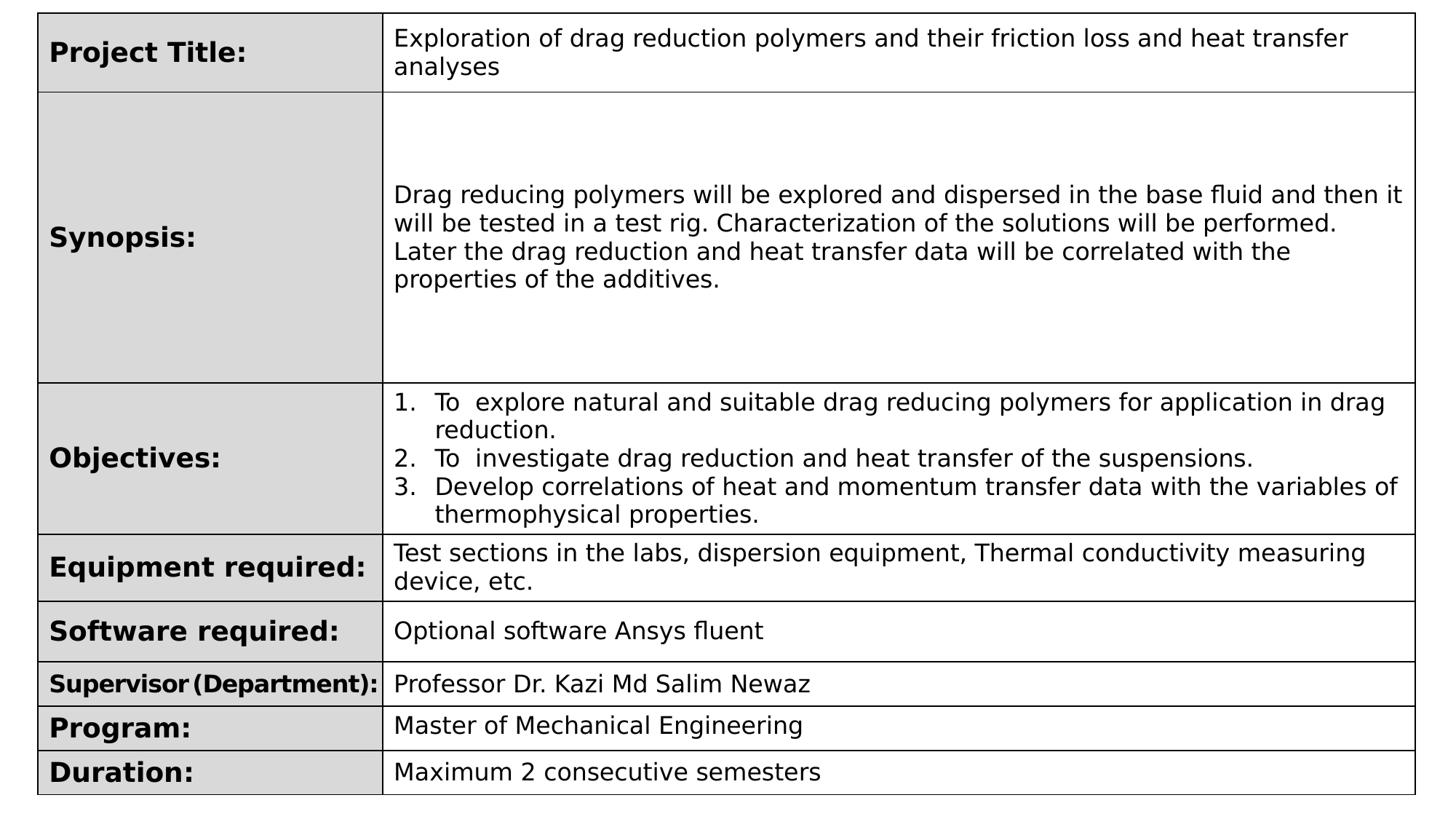

| Project Title: | Exploration of drag reduction polymers and their friction loss and heat transfer analyses |
| --- | --- |
| Synopsis: | Drag reducing polymers will be explored and dispersed in the base fluid and then it will be tested in a test rig. Characterization of the solutions will be performed. Later the drag reduction and heat transfer data will be correlated with the properties of the additives. |
| Objectives: | To explore natural and suitable drag reducing polymers for application in drag reduction. To investigate drag reduction and heat transfer of the suspensions. Develop correlations of heat and momentum transfer data with the variables of thermophysical properties. |
| Equipment required: | Test sections in the labs, dispersion equipment, Thermal conductivity measuring device, etc. |
| Software required: | Optional software Ansys fluent |
| Supervisor (Department): | Professor Dr. Kazi Md Salim Newaz |
| Program: | Master of Mechanical Engineering |
| Duration: | Maximum 2 consecutive semesters |